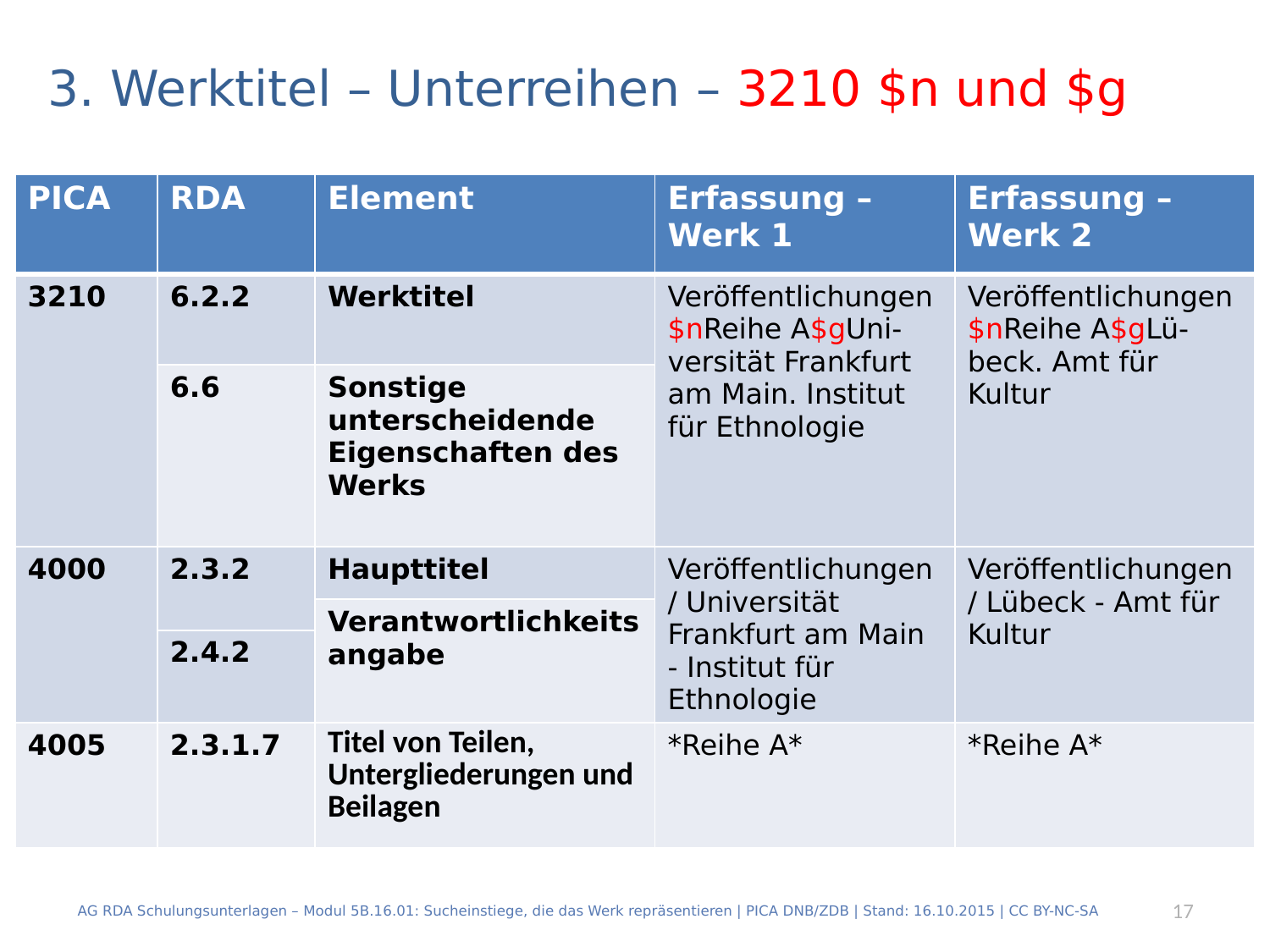

# 3. Werktitel – Unterreihen – 3210 $n und $g
| PICA | RDA | Element | Erfassung – Werk 1 | Erfassung –Werk 2 |
| --- | --- | --- | --- | --- |
| 3210 | 6.2.2 | Werktitel | Veröffentlichungen$nReihe A$gUni-versität Frankfurt am Main. Institut für Ethnologie | Veröffentlichungen$nReihe A$gLü-beck. Amt für Kultur |
|  | 6.6 | Sonstige unterscheidende Eigenschaften des Werks |  |  |
| 4000 | 2.3.2 | Haupttitel | Veröffentlichungen / Universität Frankfurt am Main - Institut für Ethnologie | Veröffentlichungen / Lübeck - Amt für Kultur |
|  |  | Verantwortlichkeitsangabe |  |  |
|  | 2.4.2 |  |  |  |
| 4005 | 2.3.1.7 | Titel von Teilen, Untergliederungen und Beilagen | \*Reihe A\* | \*Reihe A\* |

2 Beispiele:

AG RDA Schulungsunterlagen – Modul 5B.16.01: Sucheinstiege, die das Werk repräsentieren | PICA DNB/ZDB | Stand: 16.10.2015 | CC BY-NC-SA
17